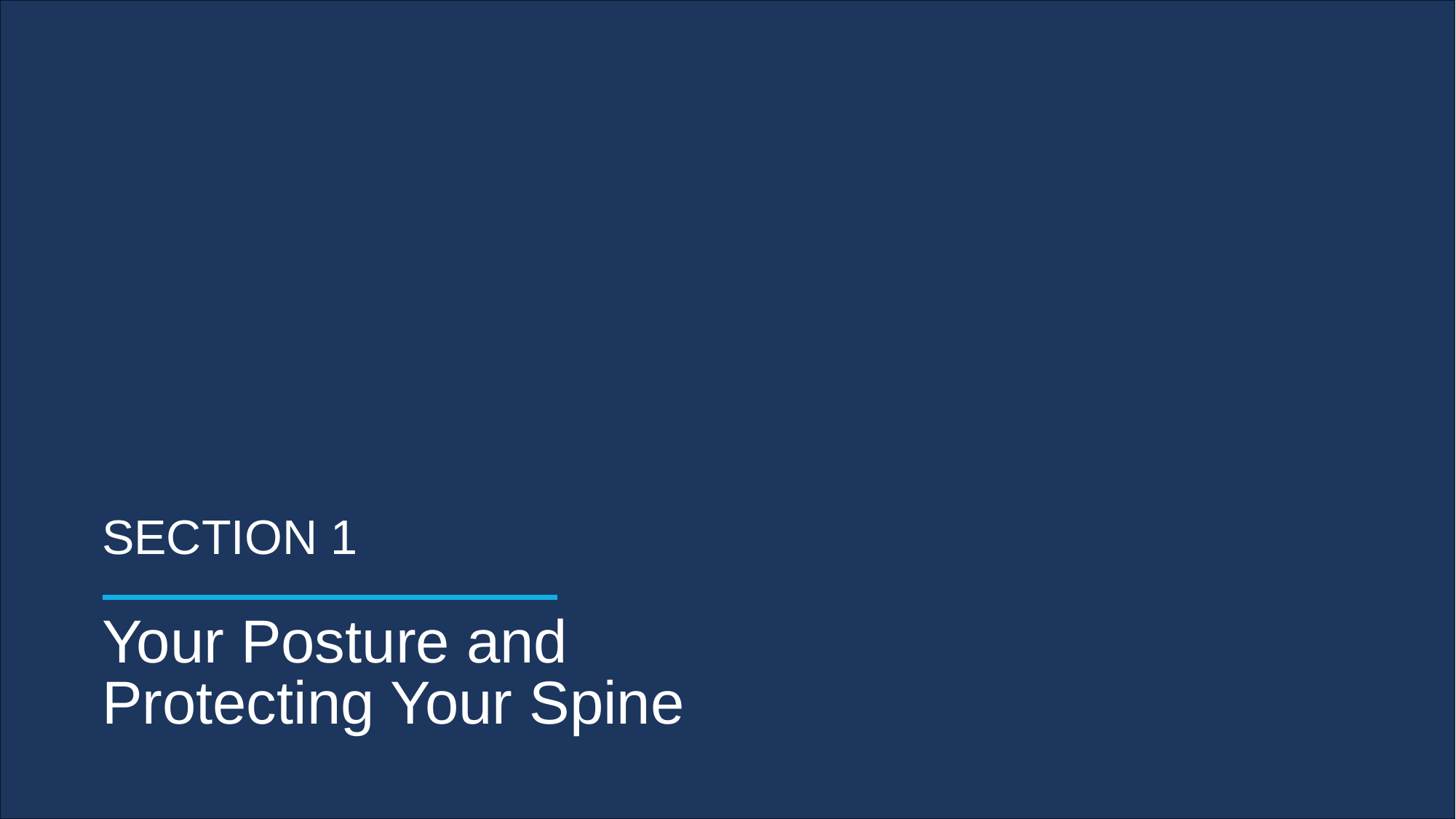

Section 1
Your Posture and
Protecting Your Spine